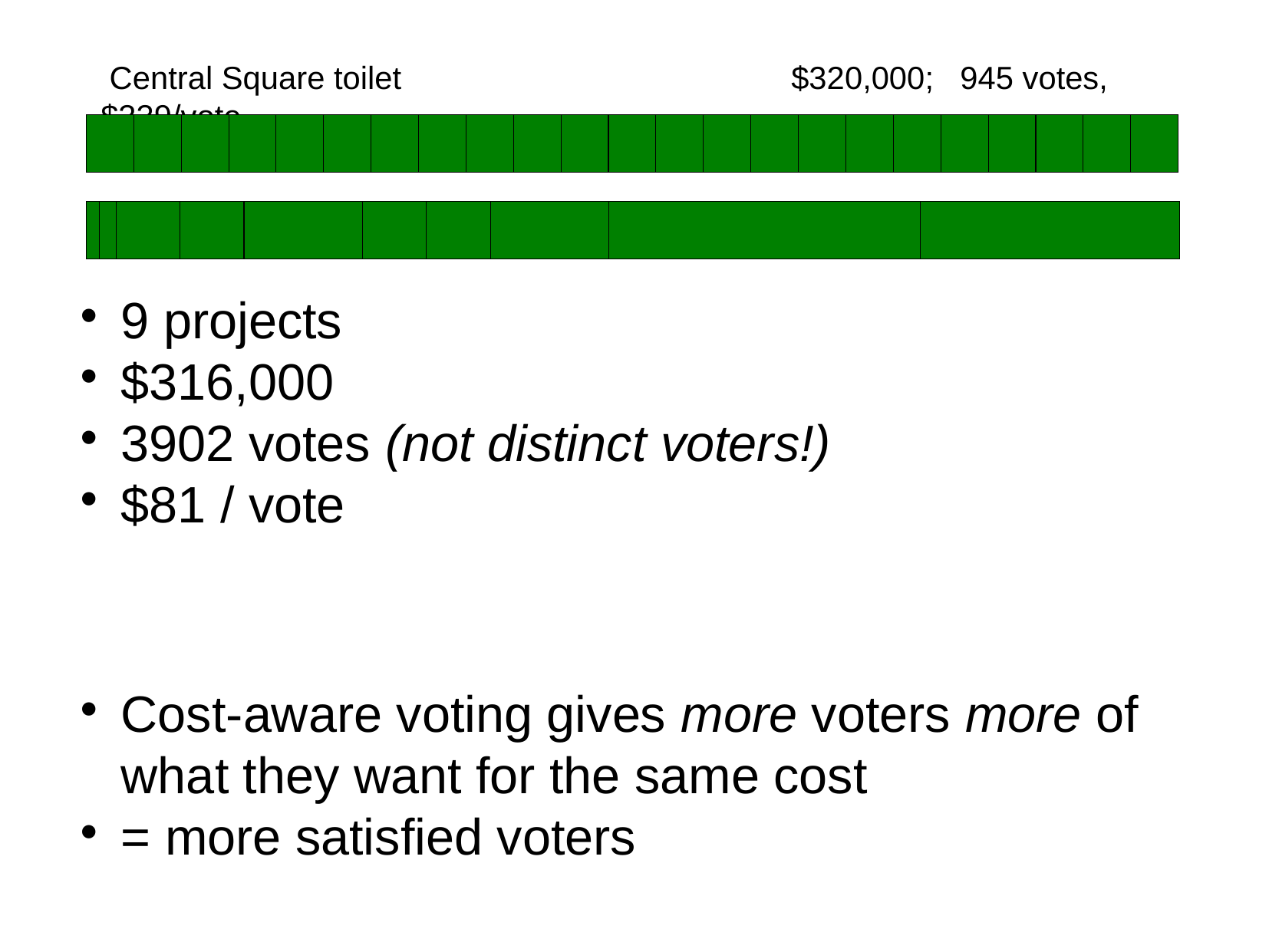

Central Square toilet				$320,000;   945 votes,  $339/vote

9 projects
$316,000
3902 votes (not distinct voters!)
$81 / vote
Cost-aware voting gives more voters more of what they want for the same cost
= more satisfied voters